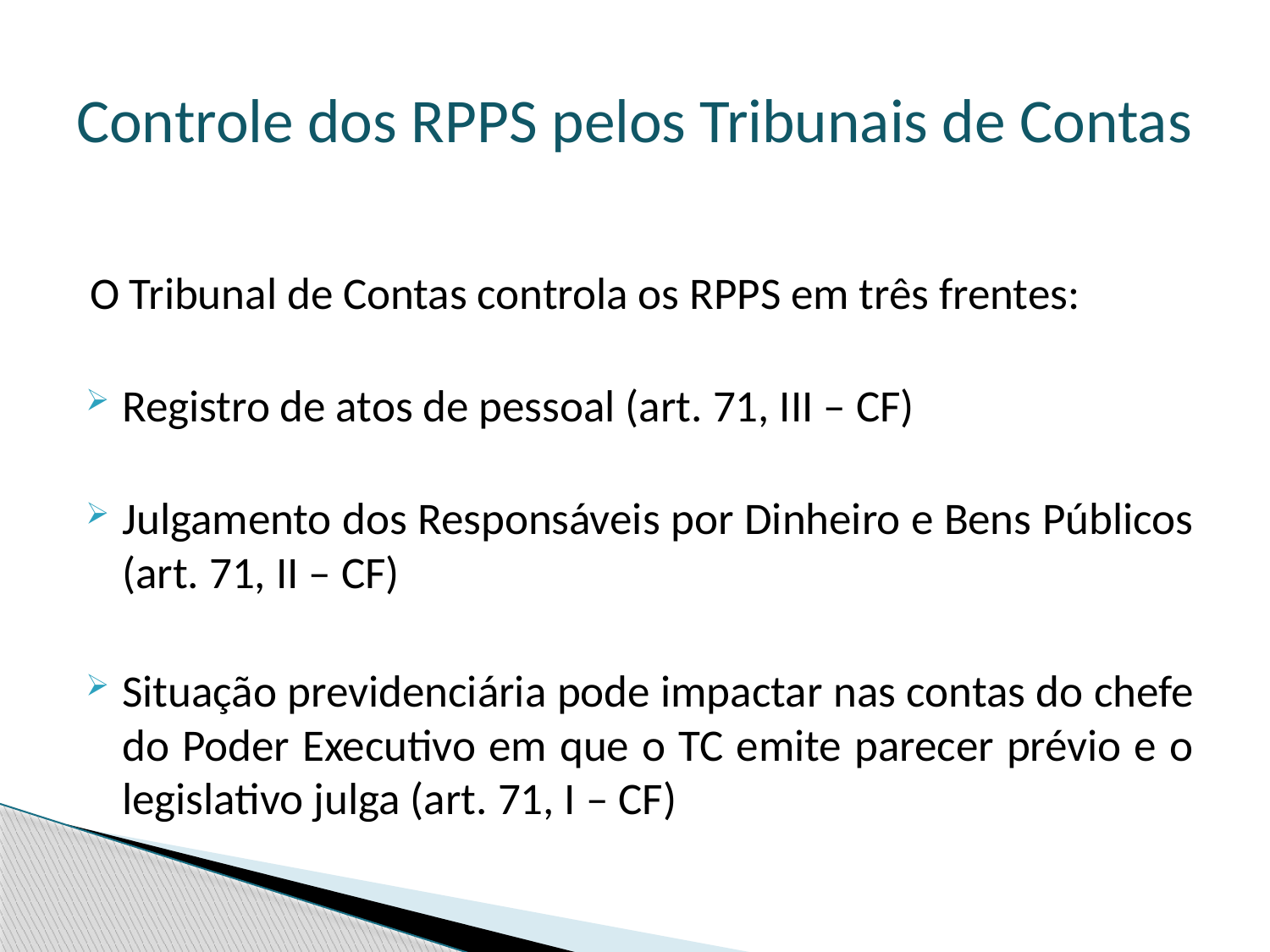

# Controle dos RPPS pelos Tribunais de Contas

O Tribunal de Contas controla os RPPS em três frentes:

Registro de atos de pessoal (art. 71, III – CF)

Julgamento dos Responsáveis por Dinheiro e Bens Públicos (art. 71, II – CF)

Situação previdenciária pode impactar nas contas do chefe do Poder Executivo em que o TC emite parecer prévio e o legislativo julga (art. 71, I – CF)